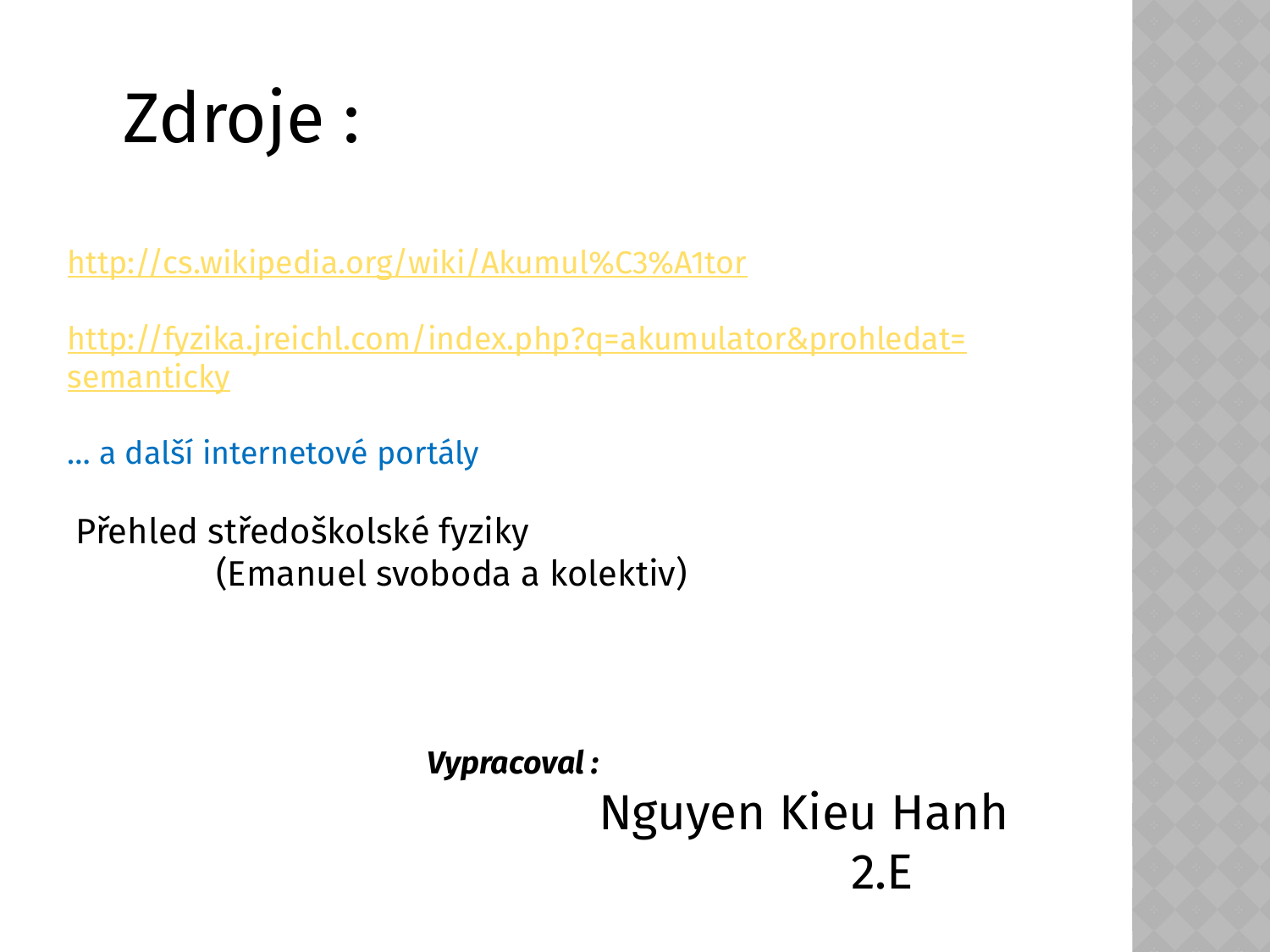

Zdroje :

http://cs.wikipedia.org/wiki/Akumul%C3%A1tor

http://fyzika.jreichl.com/index.php?q=akumulator&prohledat=semanticky

… a další internetové portály

 Přehled středoškolské fyziky
                (Emanuel svoboda a kolektiv)

Vypracoval :
             Nguyen Kieu Hanh                          2.E